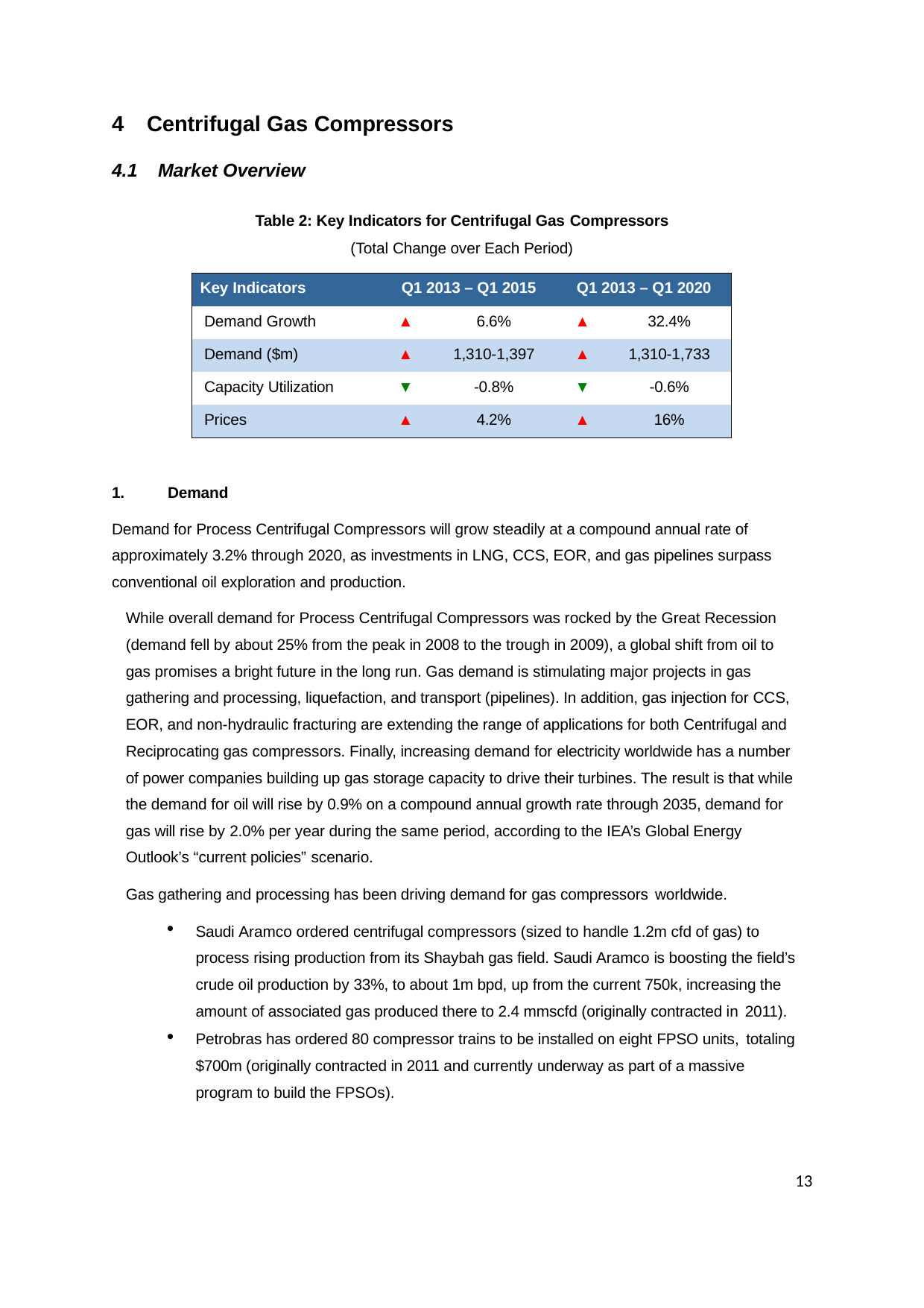

4	Centrifugal Gas Compressors

4.1	Market Overview

Table 2: Key Indicators for Centrifugal Gas Compressors
(Total Change over Each Period)
| Key Indicators | Q1 2013 – Q1 2015 |  | Q1 2013 – Q1 2020 |  |
| --- | --- | --- | --- | --- |
| Demand Growth | ▲ | 6.6% | ▲ | 32.4% |
| Demand ($m) | ▲ | 1,310-1,397 | ▲ | 1,310-1,733 |
| Capacity Utilization | ▼ | -0.8% | ▼ | -0.6% |
| Prices | ▲ | 4.2% | ▲ | 16% |
Demand
Demand for Process Centrifugal Compressors will grow steadily at a compound annual rate of  approximately 3.2% through 2020, as investments in LNG, CCS, EOR, and gas pipelines surpass  conventional oil exploration and production.
While overall demand for Process Centrifugal Compressors was rocked by the Great Recession  (demand fell by about 25% from the peak in 2008 to the trough in 2009), a global shift from oil to  gas promises a bright future in the long run. Gas demand is stimulating major projects in gas  gathering and processing, liquefaction, and transport (pipelines). In addition, gas injection for CCS,  EOR, and non-hydraulic fracturing are extending the range of applications for both Centrifugal and  Reciprocating gas compressors. Finally, increasing demand for electricity worldwide has a number  of power companies building up gas storage capacity to drive their turbines. The result is that while  the demand for oil will rise by 0.9% on a compound annual growth rate through 2035, demand for  gas will rise by 2.0% per year during the same period, according to the IEA’s Global Energy  Outlook’s “current policies” scenario.

Gas gathering and processing has been driving demand for gas compressors worldwide.
Saudi Aramco ordered centrifugal compressors (sized to handle 1.2m cfd of gas) to  process rising production from its Shaybah gas field. Saudi Aramco is boosting the field’s  crude oil production by 33%, to about 1m bpd, up from the current 750k, increasing the  amount of associated gas produced there to 2.4 mmscfd (originally contracted in 2011).
Petrobras has ordered 80 compressor trains to be installed on eight FPSO units, totaling
$700m (originally contracted in 2011 and currently underway as part of a massive  program to build the FPSOs).
13